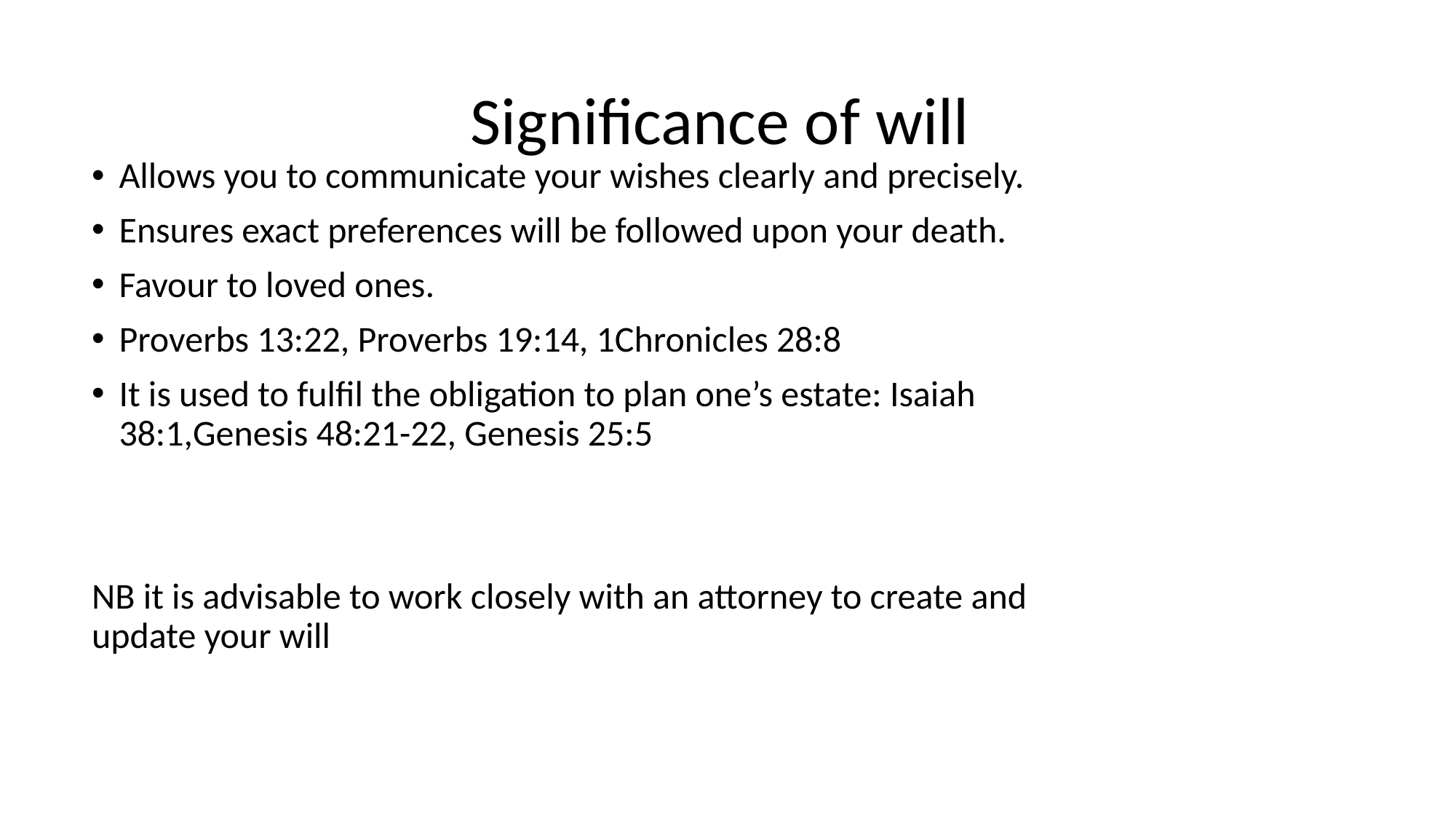

# Significance of will
Allows you to communicate your wishes clearly and precisely.
Ensures exact preferences will be followed upon your death.
Favour to loved ones.
Proverbs 13:22, Proverbs 19:14, 1Chronicles 28:8
It is used to fulfil the obligation to plan one’s estate: Isaiah 38:1,Genesis 48:21-22, Genesis 25:5

NB it is advisable to work closely with an attorney to create and update your will